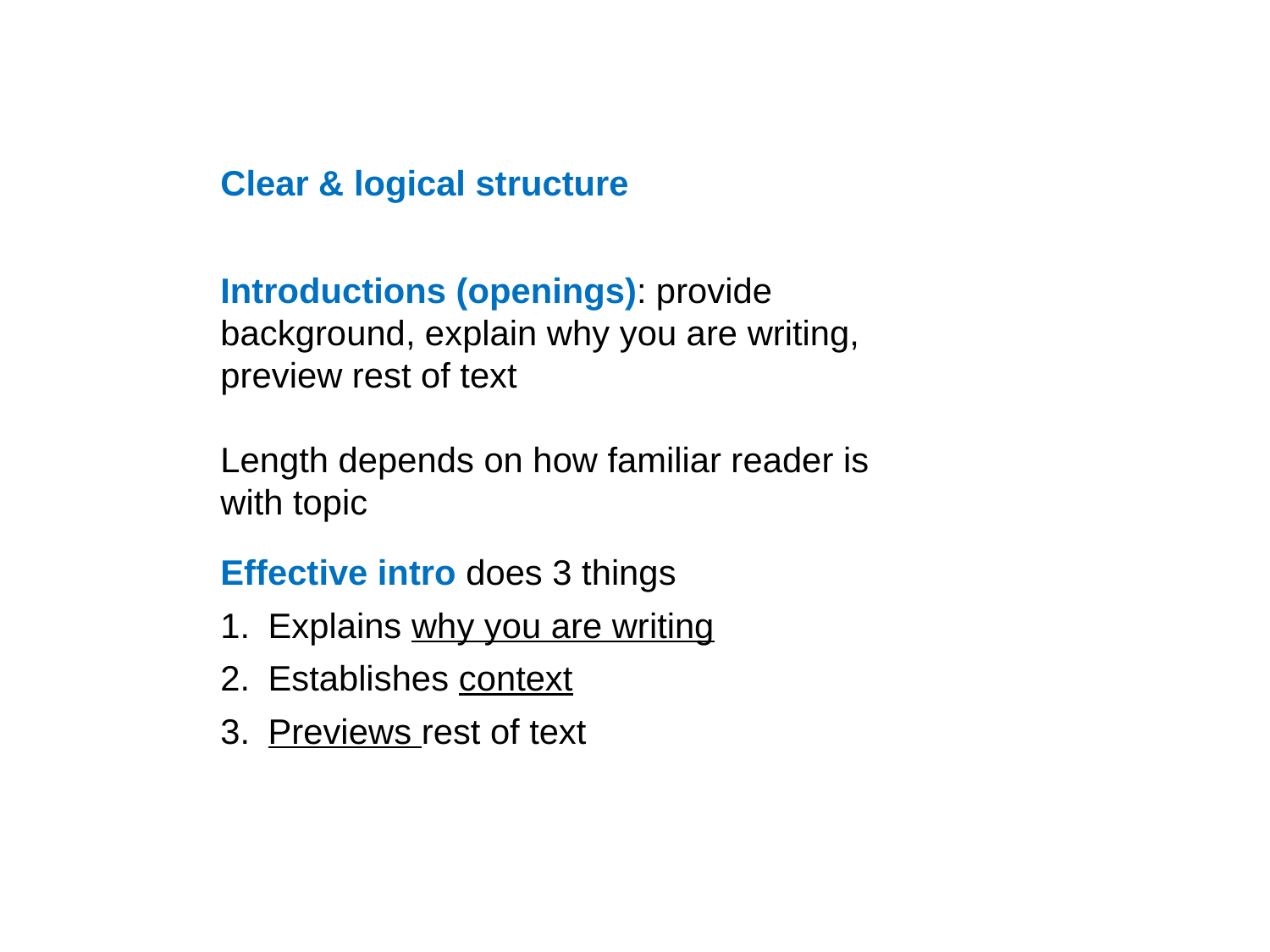

Clear & logical structure
Introductions (openings): provide background, explain why you are writing, preview rest of text

Length depends on how familiar reader is with topic
Effective intro does 3 things
Explains why you are writing
Establishes context
Previews rest of text